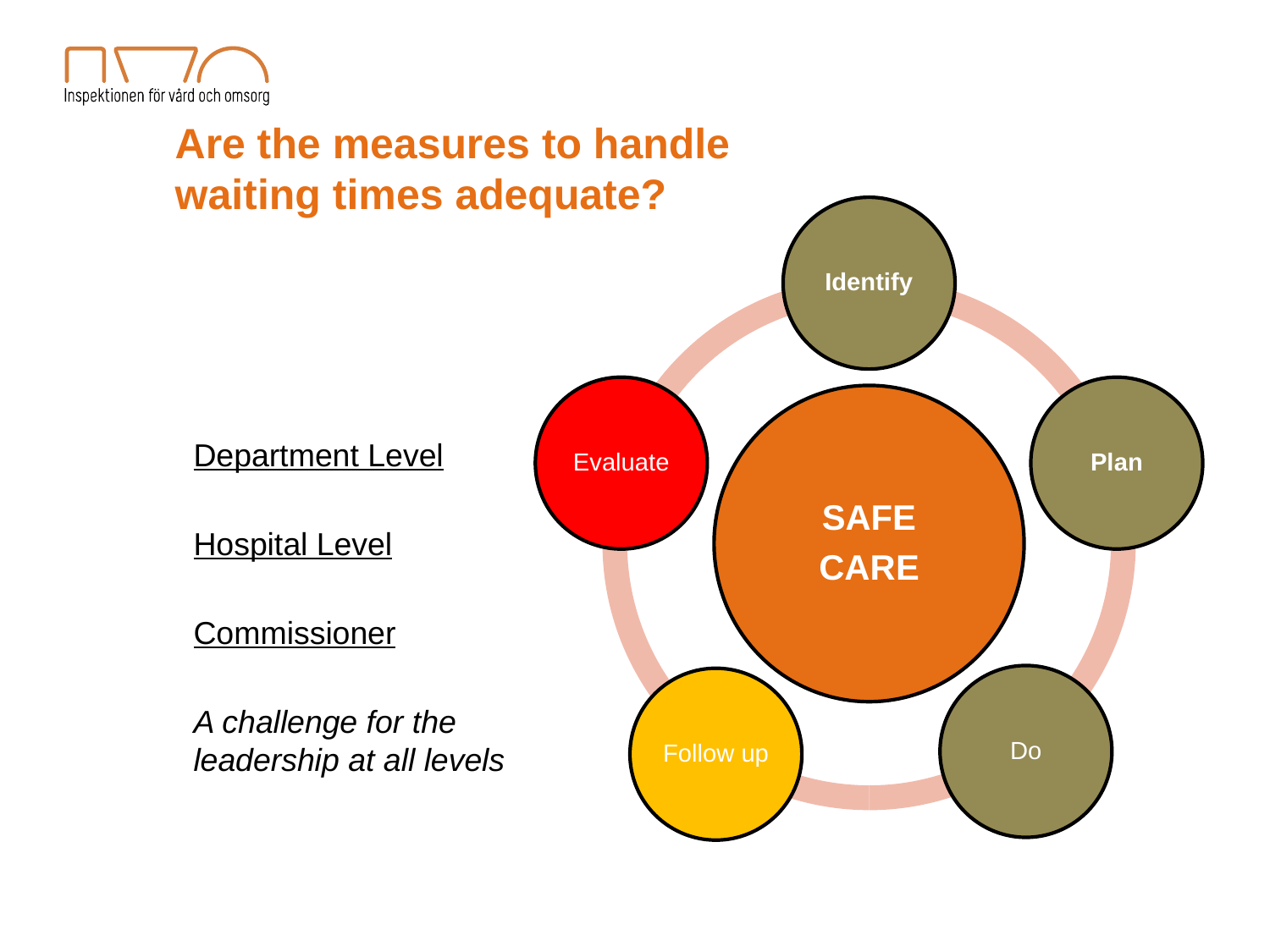

# Are the measures to handle waiting times adequate?
SAFE
CARE
Identify
Plan
Do
Follow up
Evaluate

Department Level

Hospital Level

Commissioner

A challenge for the leadership at all levels